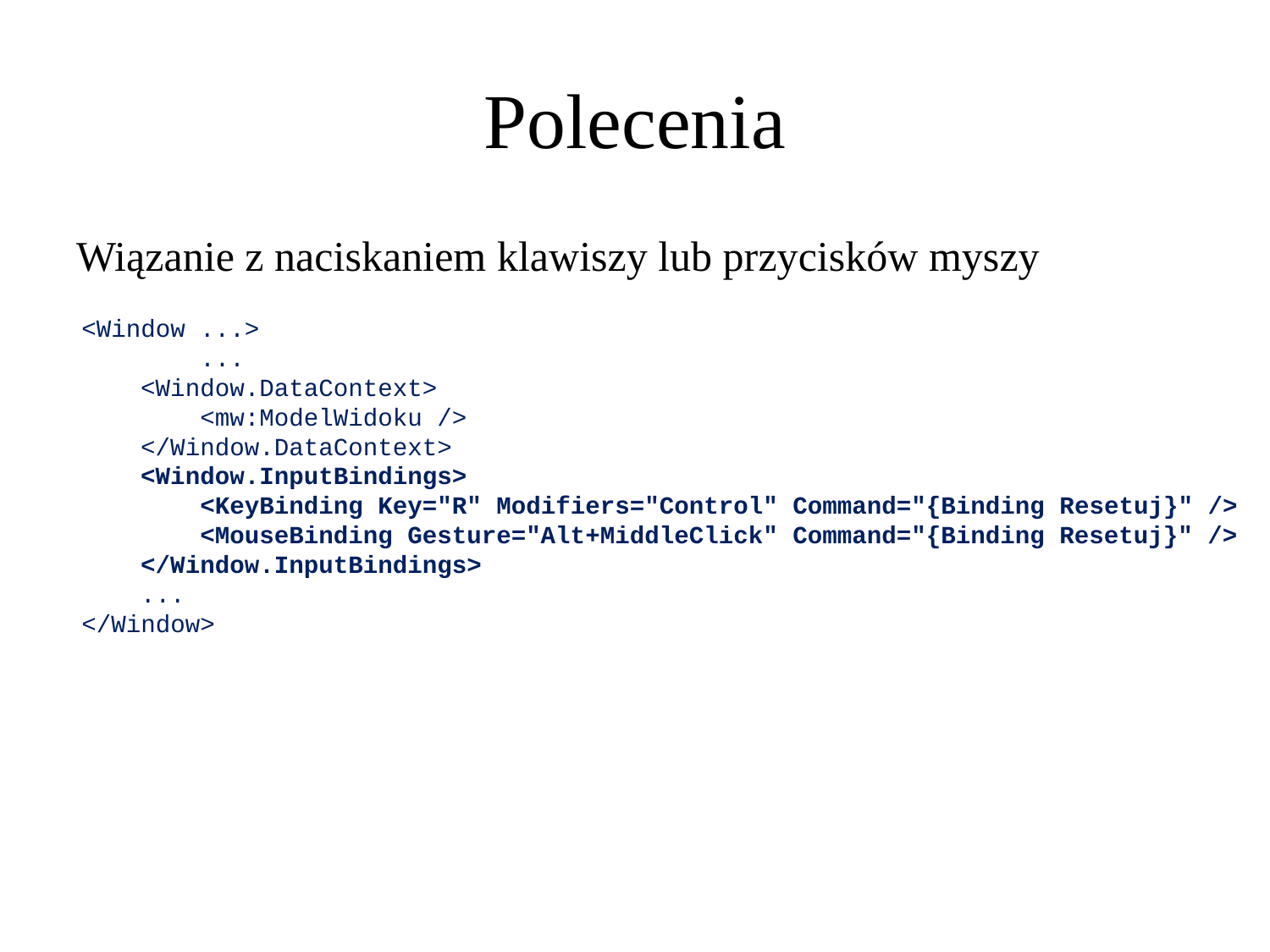

Polecenia
Wiązanie z naciskaniem klawiszy lub przycisków myszy
<Window ...>
        ...
    <Window.DataContext>
        <mw:ModelWidoku />
    </Window.DataContext>
    <Window.InputBindings>
        <KeyBinding Key="R" Modifiers="Control" Command="{Binding Resetuj}" />
        <MouseBinding Gesture="Alt+MiddleClick" Command="{Binding Resetuj}" />
    </Window.InputBindings>
    ...
</Window>